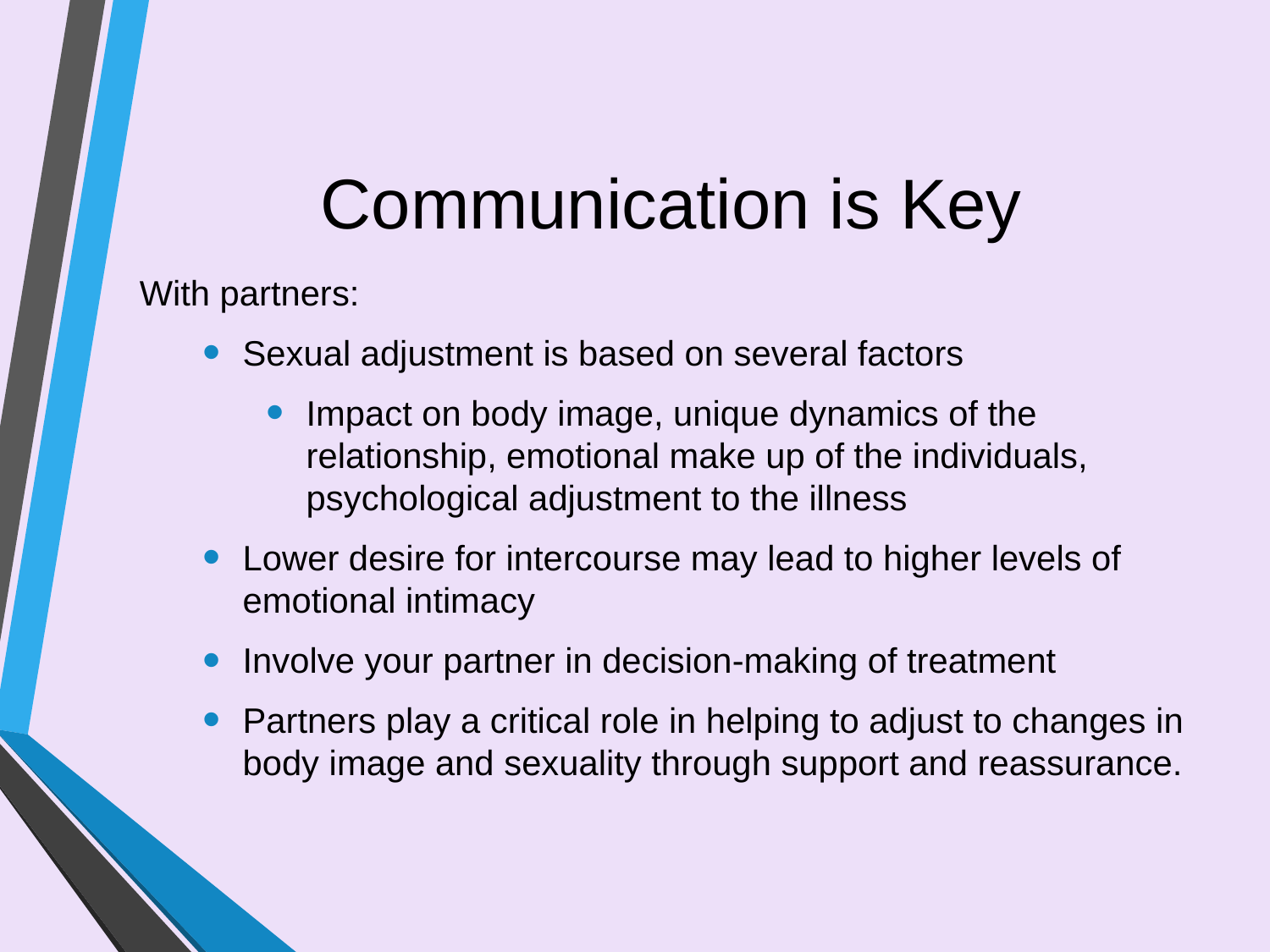

# Communication is Key
With partners:
Sexual adjustment is based on several factors
Impact on body image, unique dynamics of the relationship, emotional make up of the individuals, psychological adjustment to the illness
Lower desire for intercourse may lead to higher levels of emotional intimacy
Involve your partner in decision-making of treatment
Partners play a critical role in helping to adjust to changes in body image and sexuality through support and reassurance.